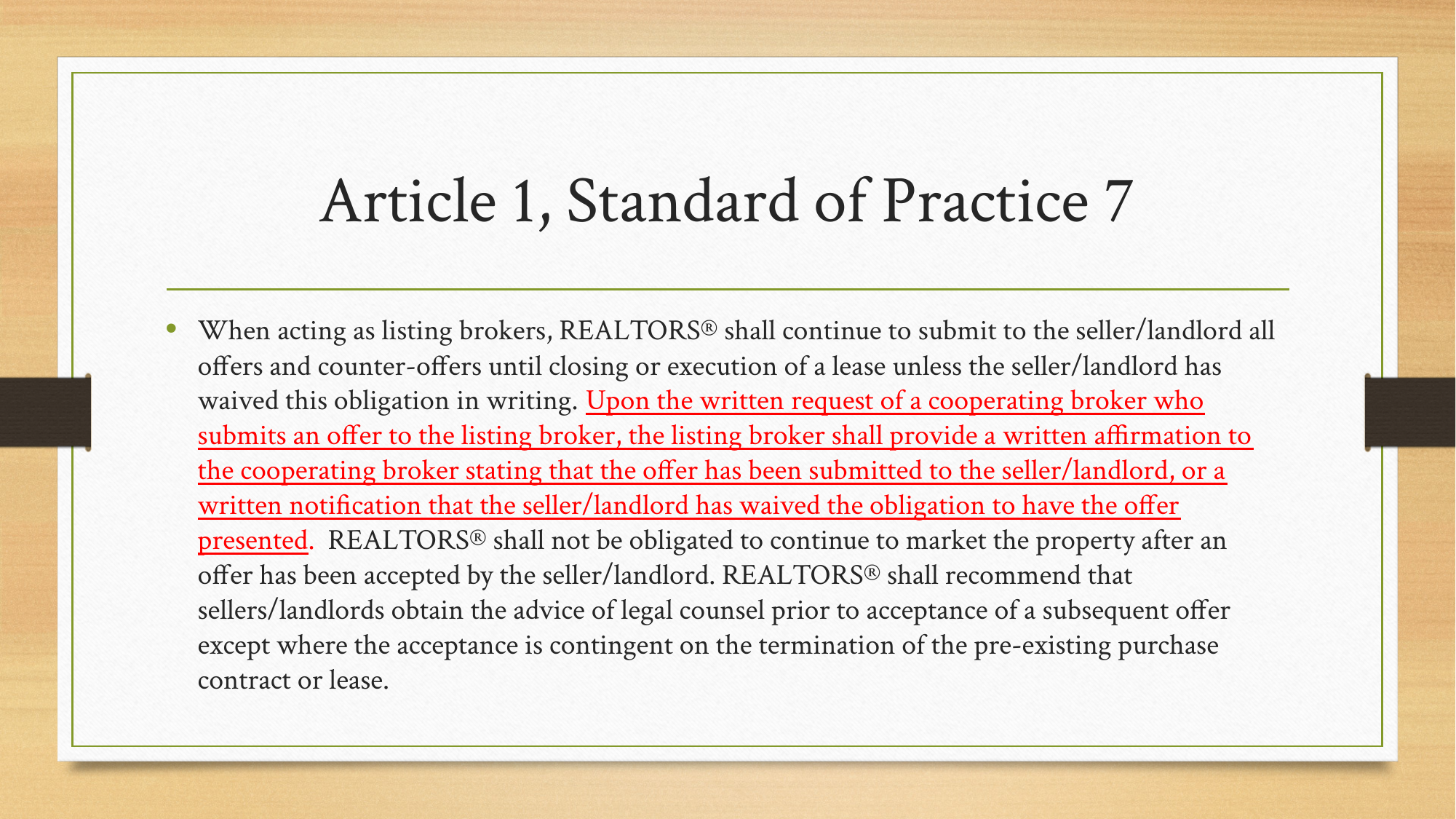

# Article 1, Standard of Practice 7
When acting as listing brokers, REALTORS® shall continue to submit to the seller/landlord all offers and counter-offers until closing or execution of a lease unless the seller/landlord has waived this obligation in writing. Upon the written request of a cooperating broker who submits an offer to the listing broker, the listing broker shall provide a written affirmation to the cooperating broker stating that the offer has been submitted to the seller/landlord, or a written notification that the seller/landlord has waived the obligation to have the offer presented.  REALTORS® shall not be obligated to continue to market the property after an offer has been accepted by the seller/landlord. REALTORS® shall recommend that sellers/landlords obtain the advice of legal counsel prior to acceptance of a subsequent offer except where the acceptance is contingent on the termination of the pre-existing purchase contract or lease.